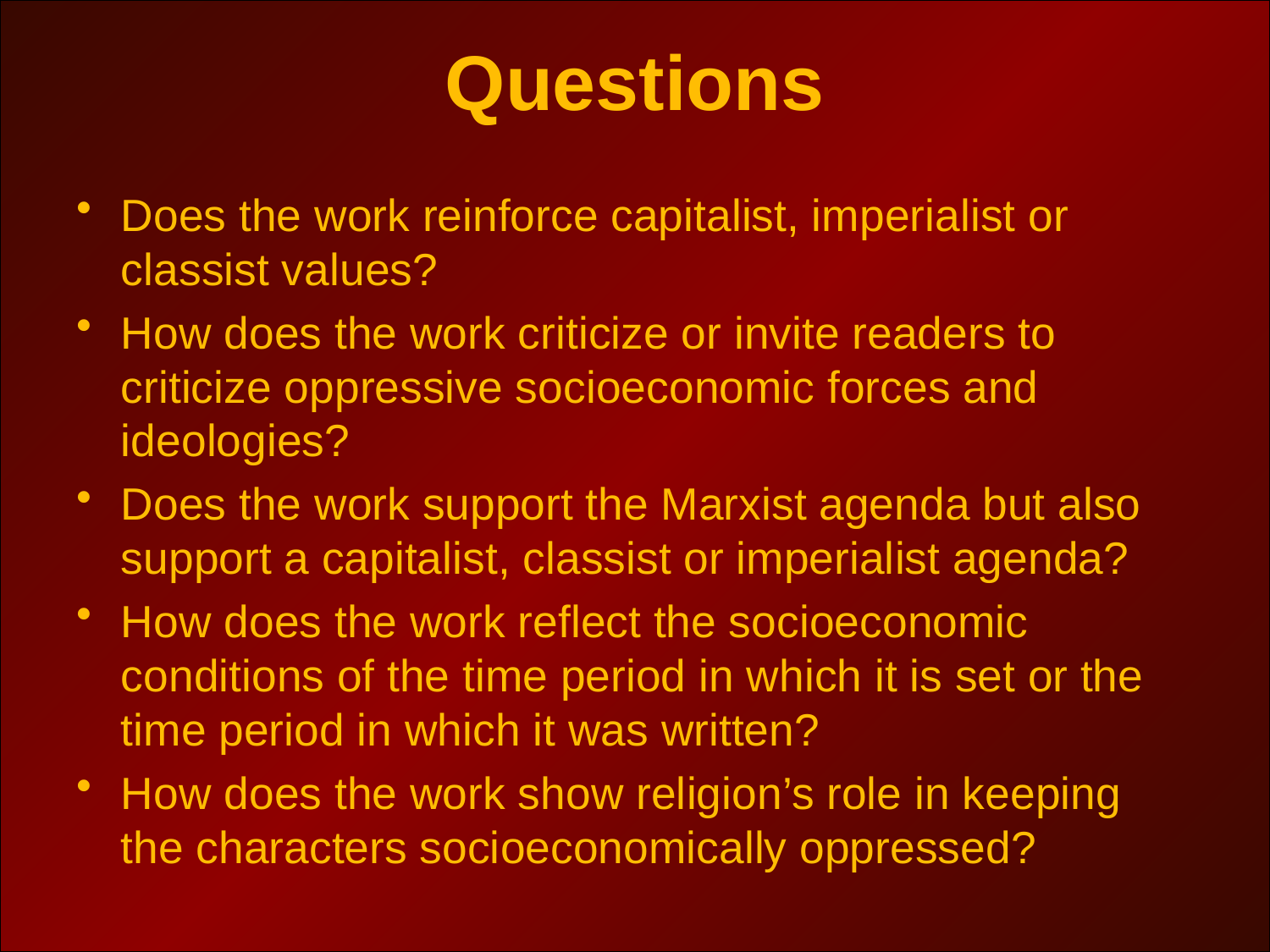

# Questions
Does the work reinforce capitalist, imperialist or classist values?
How does the work criticize or invite readers to criticize oppressive socioeconomic forces and ideologies?
Does the work support the Marxist agenda but also support a capitalist, classist or imperialist agenda?
How does the work reflect the socioeconomic conditions of the time period in which it is set or the time period in which it was written?
How does the work show religion’s role in keeping the characters socioeconomically oppressed?